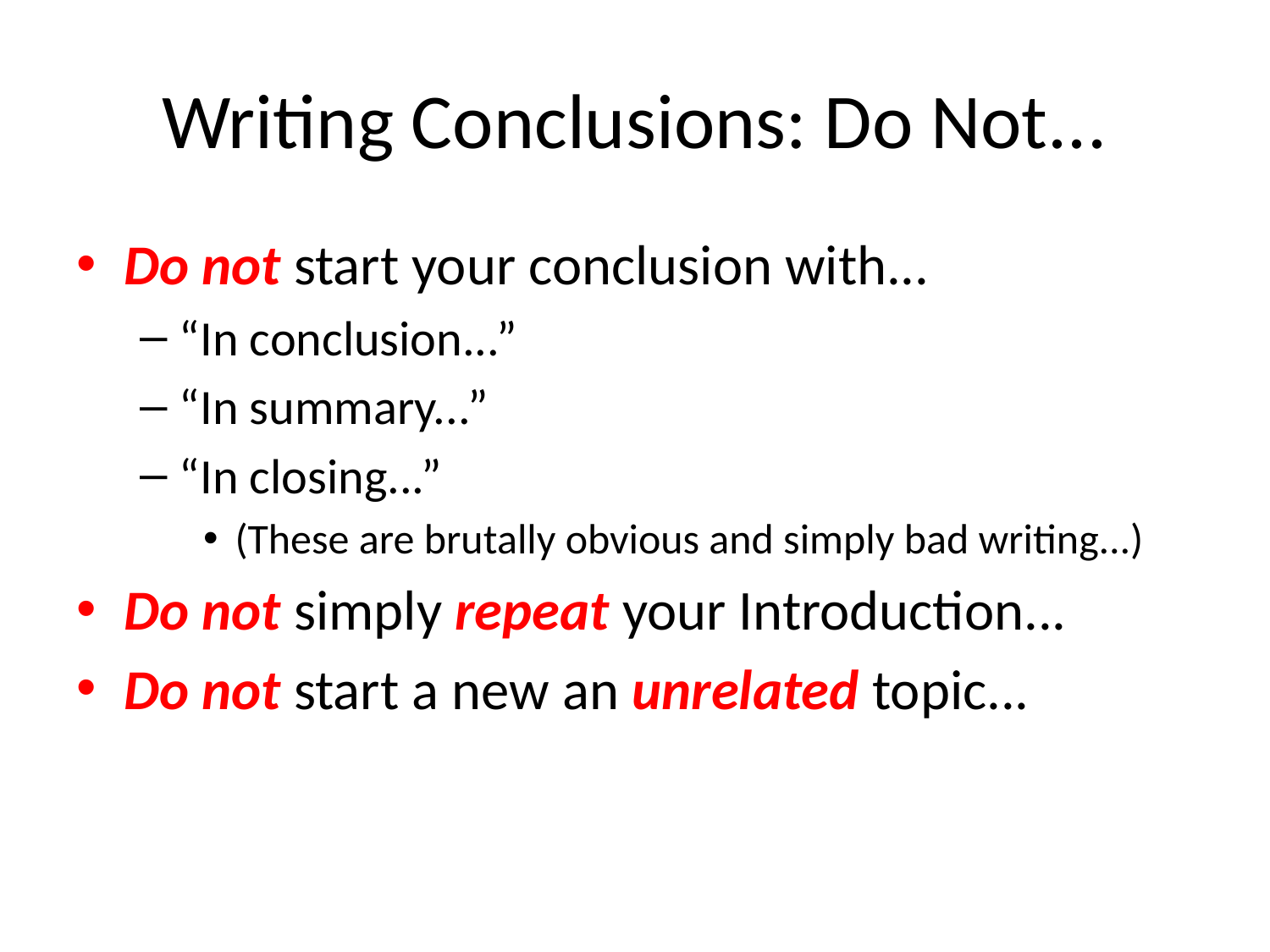

# Writing Conclusions: Do Not...
Do not start your conclusion with...
“In conclusion...”
“In summary...”
“In closing...”
(These are brutally obvious and simply bad writing...)
Do not simply repeat your Introduction...
Do not start a new an unrelated topic...